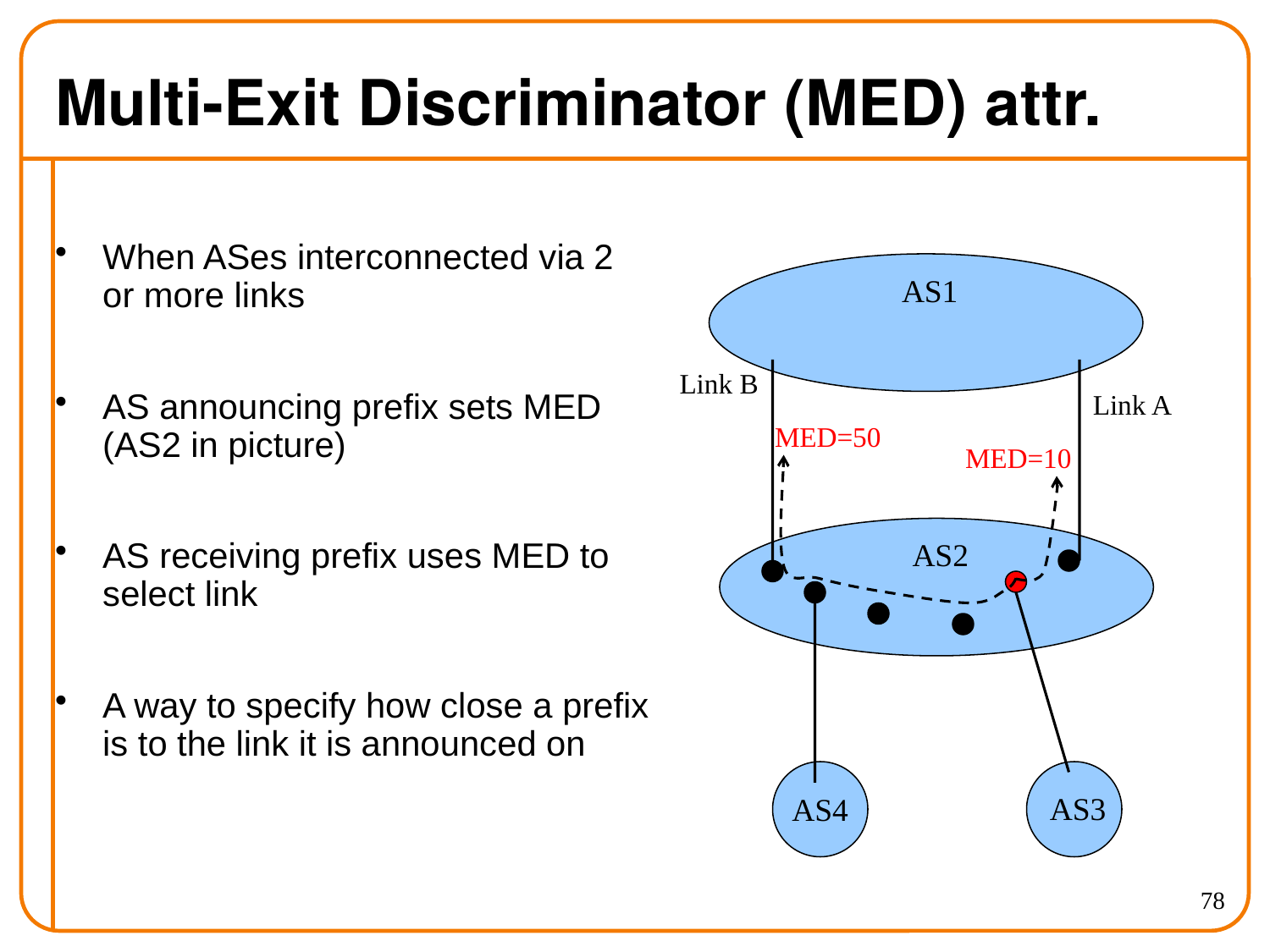

# Multi-Exit Discriminator (MED) attr.
When ASes interconnected via 2 or more links

AS announcing prefix sets MED (AS2 in picture)

AS receiving prefix uses MED to select link

A way to specify how close a prefix is to the link it is announced on

AS1
Link B

Link A
MED=50
MED=10

AS2

AS3
AS4
78